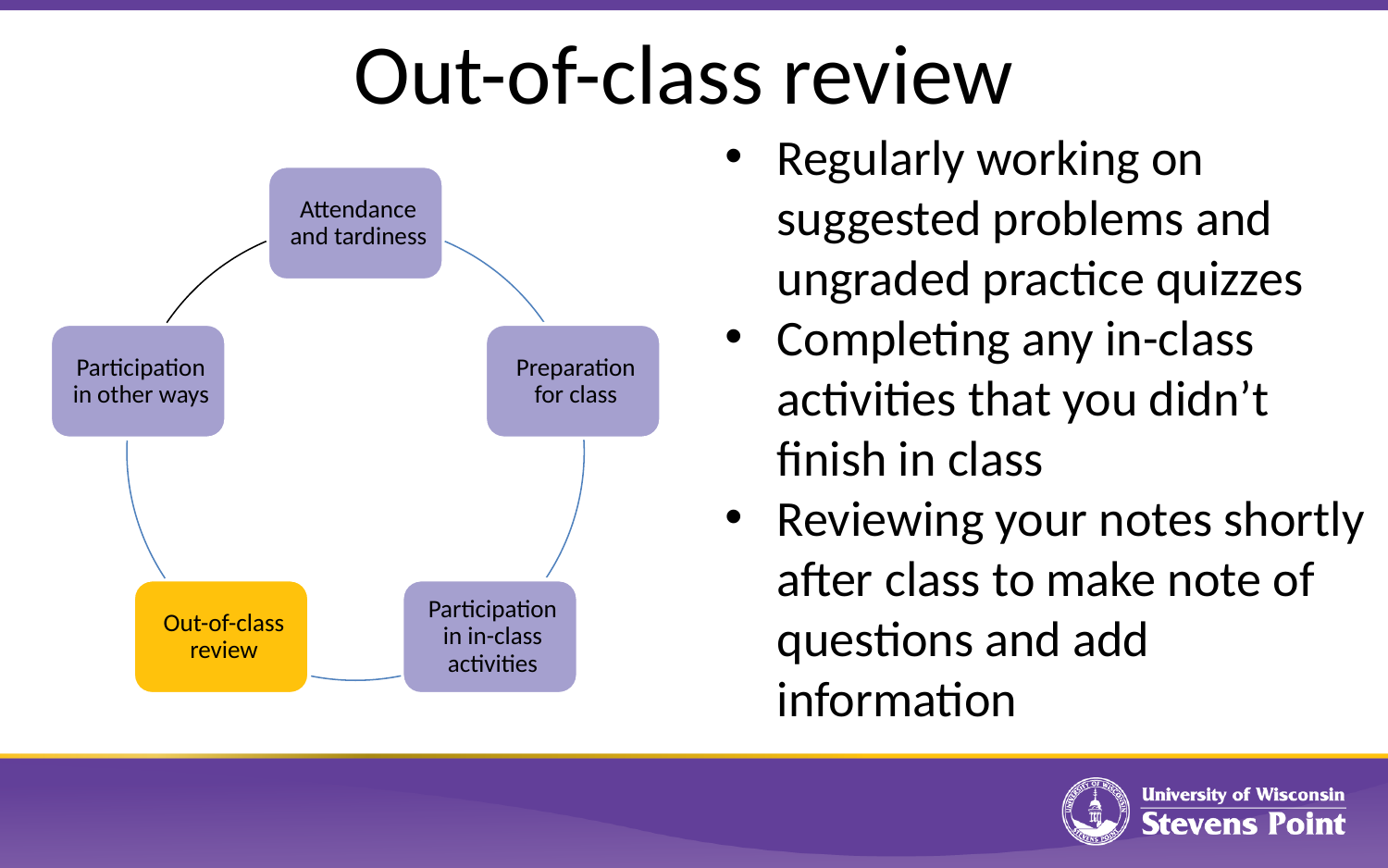

# Out-of-class review
Regularly working on suggested problems and ungraded practice quizzes
Completing any in-class activities that you didn’t finish in class
Reviewing your notes shortly after class to make note of questions and add information
Attendance and tardiness
Preparation for class
Participation in in-class activities
Out-of-class review
Participation in other ways